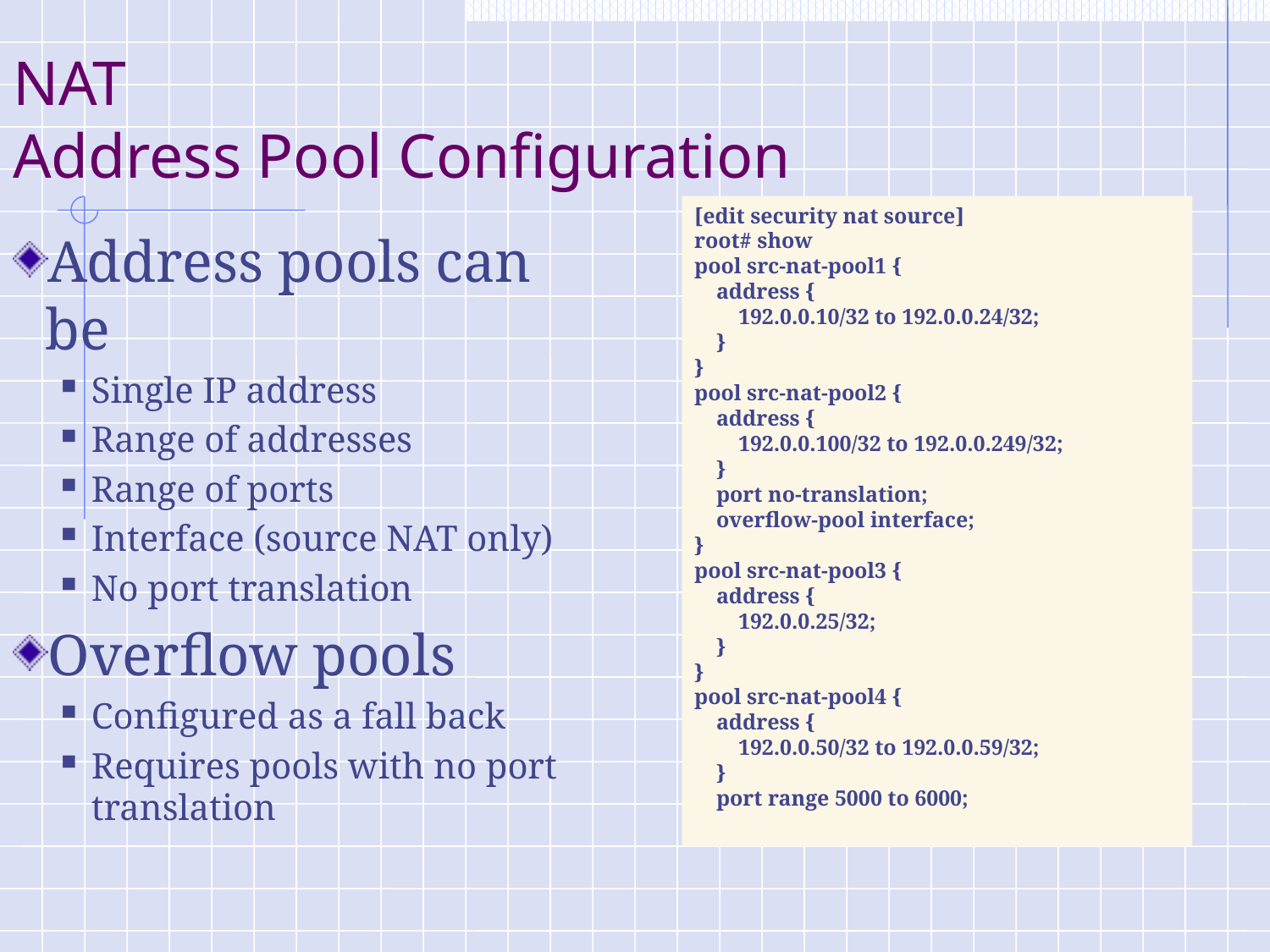

NAT
Address Pool Configuration
[edit security nat source]
root# show
pool src-nat-pool1 {
    address {
        192.0.0.10/32 to 192.0.0.24/32;
    }
}
pool src-nat-pool2 {
    address {
        192.0.0.100/32 to 192.0.0.249/32;
    }
    port no-translation;
    overflow-pool interface;
}
pool src-nat-pool3 {
    address {
        192.0.0.25/32;
    }
}
pool src-nat-pool4 {
    address {
        192.0.0.50/32 to 192.0.0.59/32;
    }
    port range 5000 to 6000;
Address pools can be
Single IP address
Range of addresses
Range of ports
Interface (source NAT only)
No port translation
Overflow pools
Configured as a fall back
Requires pools with no port translation